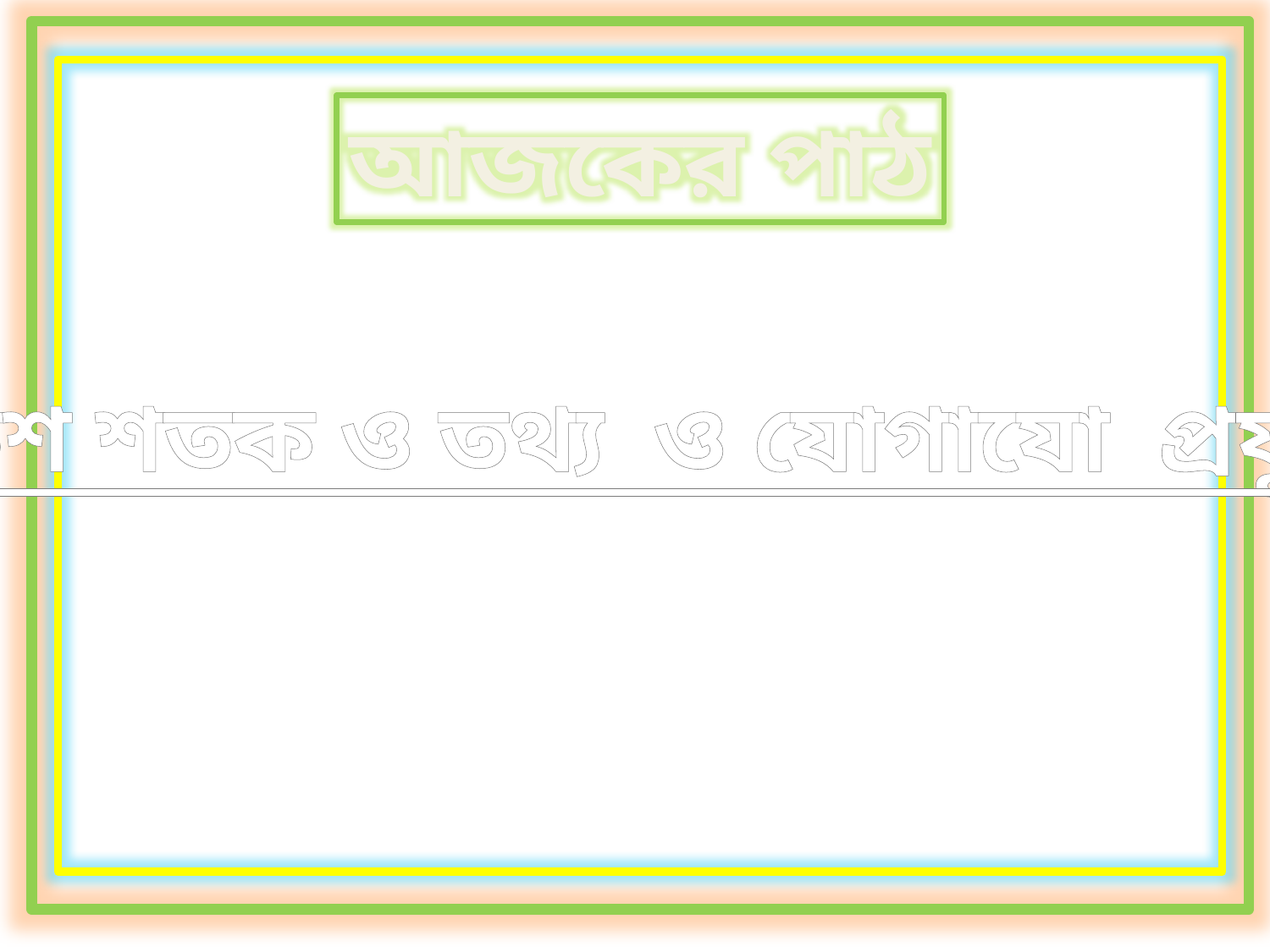

আজকের পাঠ
একুশ শতক ও তথ্য  ও যোগাযো  প্রযুক্তি